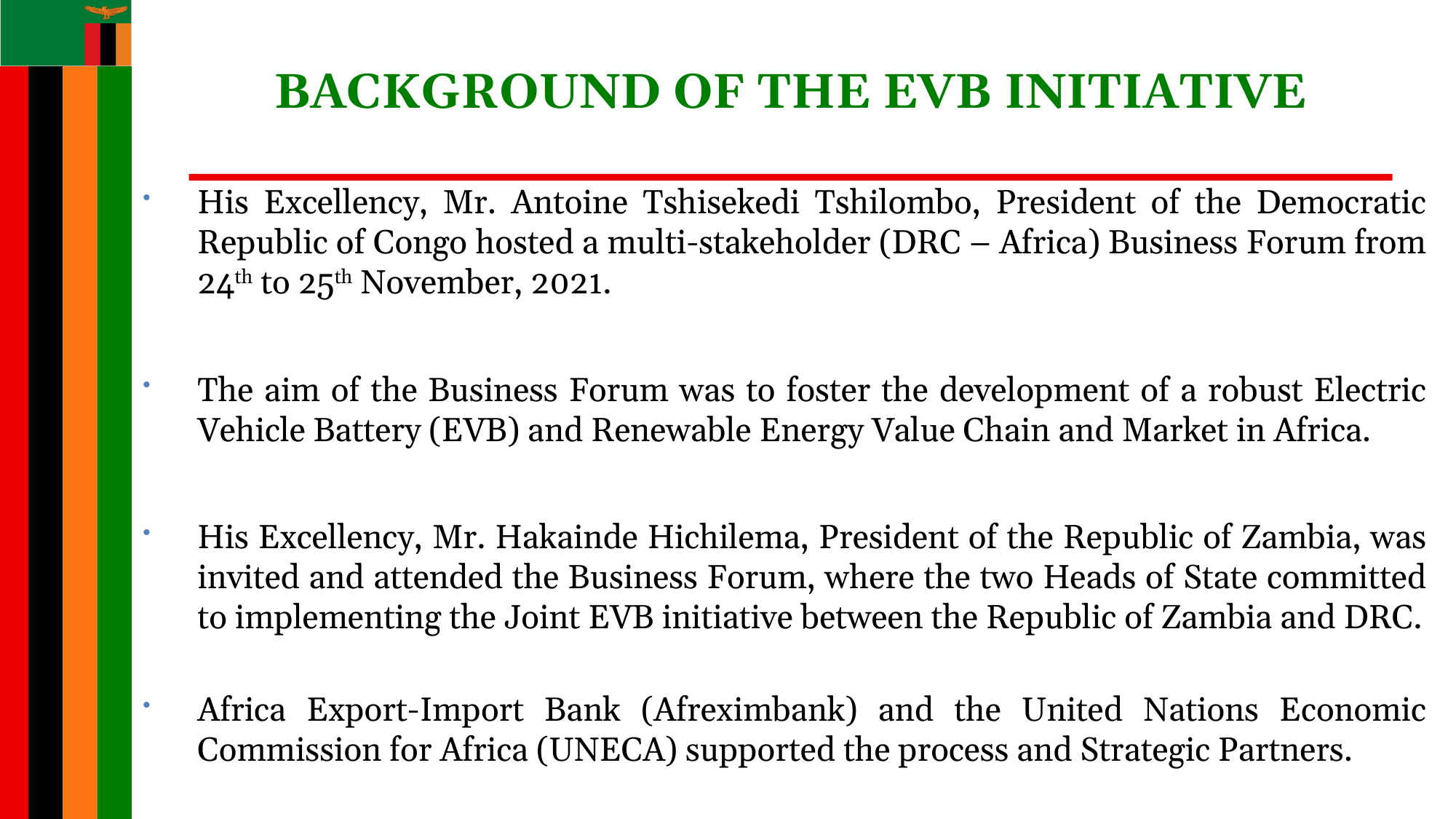

# BACKGROUND OF THE EVB INITIATIVE
His Excellency, Mr. Antoine Tshisekedi Tshilombo, President of the Democratic Republic of Congo hosted a multi-stakeholder (DRC – Africa) Business Forum from 24th to 25th November, 2021.

The aim of the Business Forum was to foster the development of a robust Electric Vehicle Battery (EVB) and Renewable Energy Value Chain and Market in Africa.

His Excellency, Mr. Hakainde Hichilema, President of the Republic of Zambia, was invited and attended the Business Forum, where the two Heads of State committed to implementing the Joint EVB initiative between the Republic of Zambia and DRC.

Africa Export-Import Bank (Afreximbank) and the United Nations Economic Commission for Africa (UNECA) supported the process and Strategic Partners.